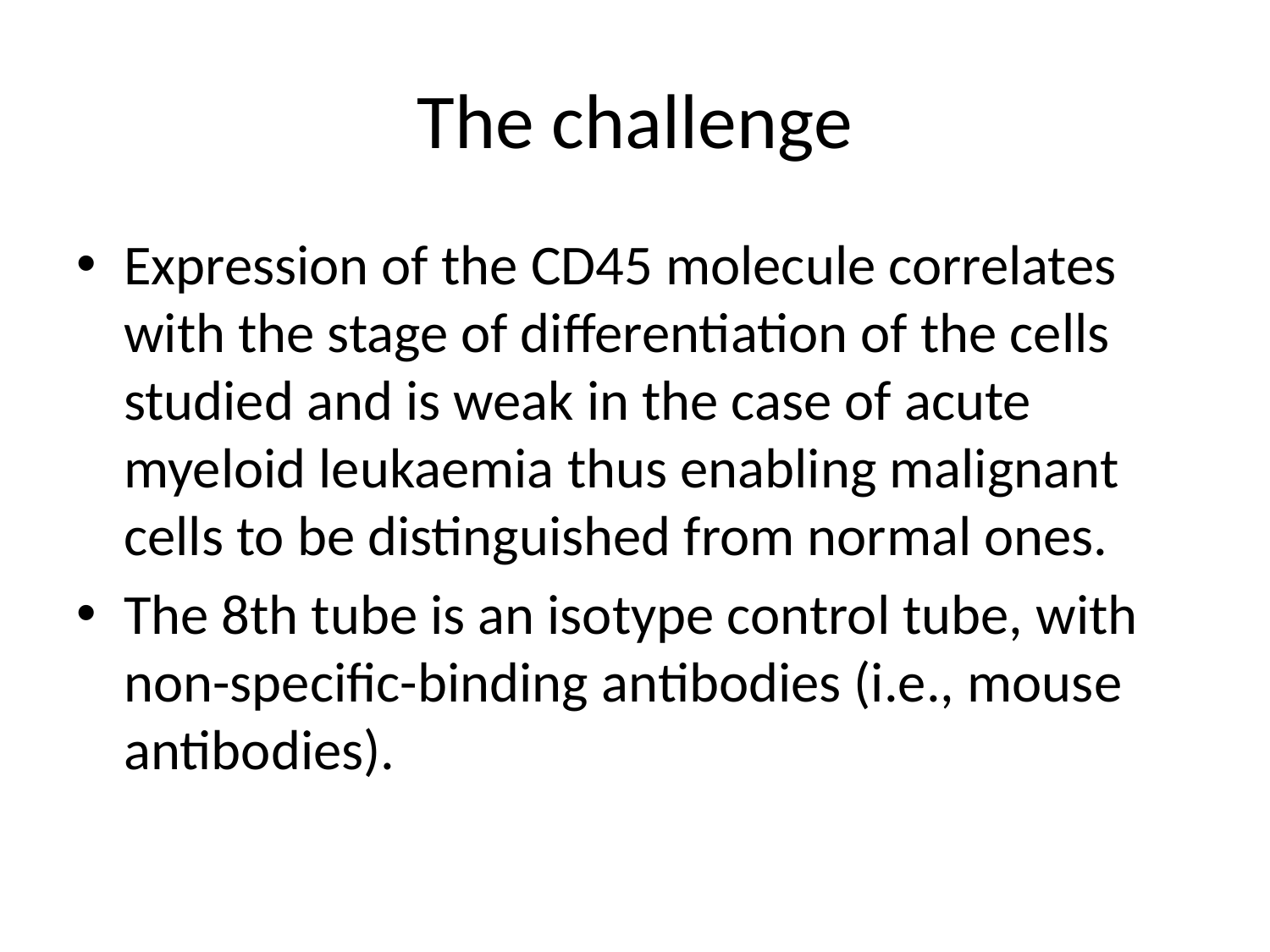

# The challenge
Expression of the CD45 molecule correlates with the stage of differentiation of the cells studied and is weak in the case of acute myeloid leukaemia thus enabling malignant cells to be distinguished from normal ones.
The 8th tube is an isotype control tube, with non-specific-binding antibodies (i.e., mouse antibodies).